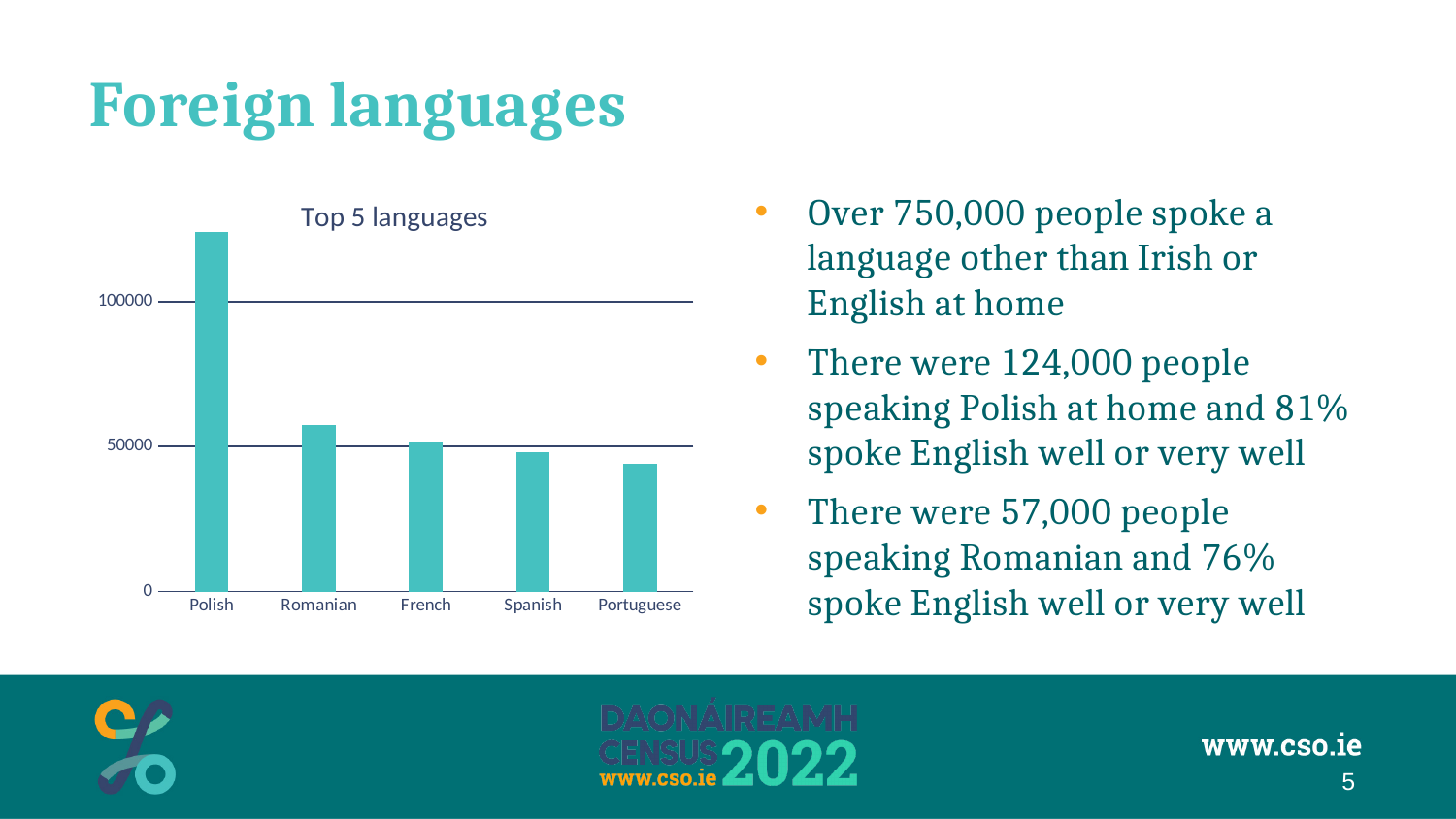

# Foreign languages
Over 750,000 people spoke a language other than Irish or English at home
There were 124,000 people speaking Polish at home and 81% spoke English well or very well
There were 57,000 people speaking Romanian and 76% spoke English well or very well

### Chart: Top 5 languages

| Category |  |
|---|---|
| Polish | 123968.0 |
| Romanian | 57383.0 |
| French | 51568.0 |
| Spanish | 48113.0 |
| Portuguese | 43985.0 |
5